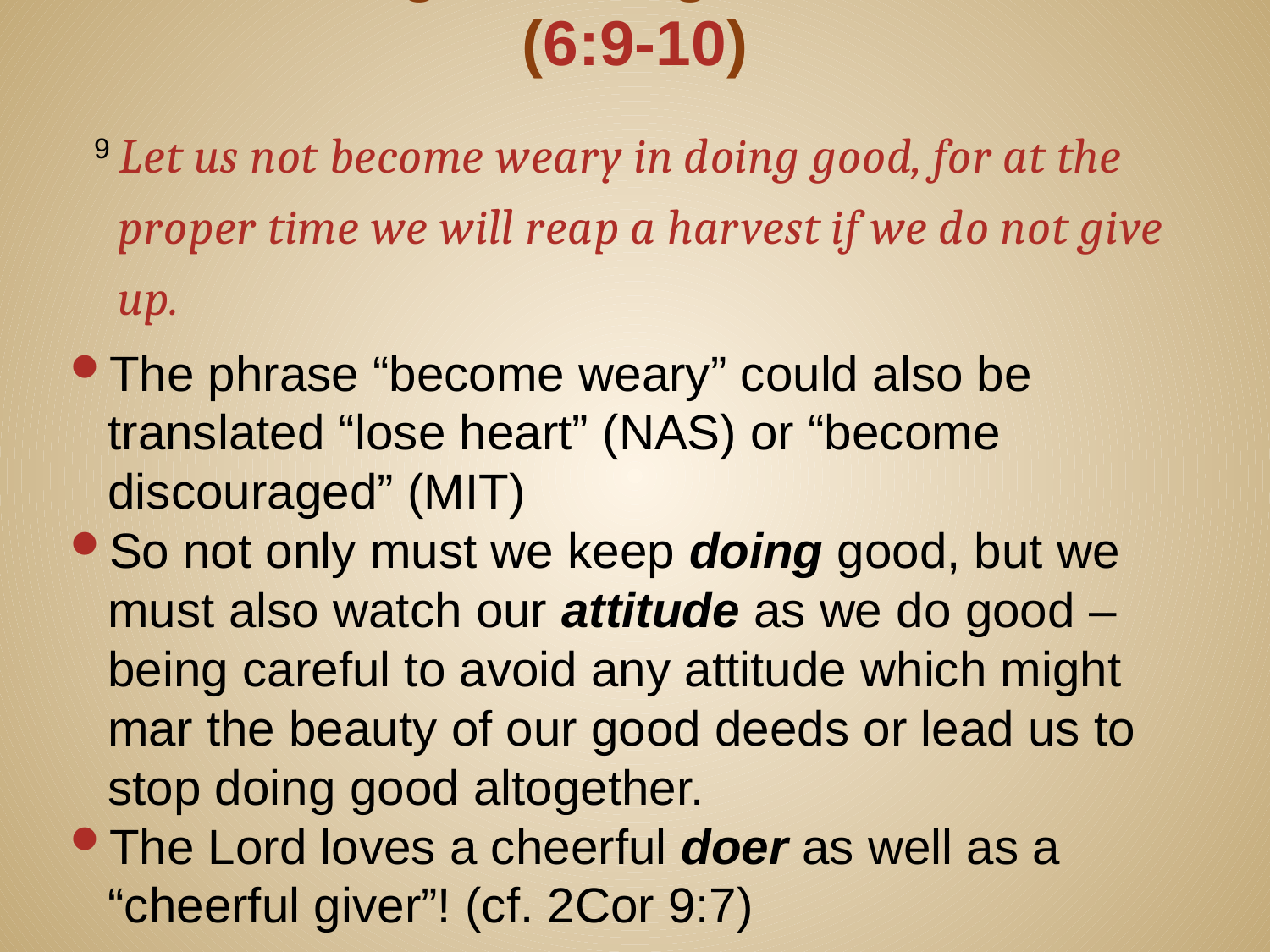

# Persevering in Doing Good to Others (6:9-10)
   9 Let us not become weary in doing good, for at the proper time we will reap a harvest if we do not give up.

The phrase “become weary” could also be translated “lose heart” (NAS) or “become discouraged” (MIT)
So not only must we keep doing good, but we must also watch our attitude as we do good – being careful to avoid any attitude which might mar the beauty of our good deeds or lead us to stop doing good altogether.
The Lord loves a cheerful doer as well as a “cheerful giver”! (cf. 2Cor 9:7)